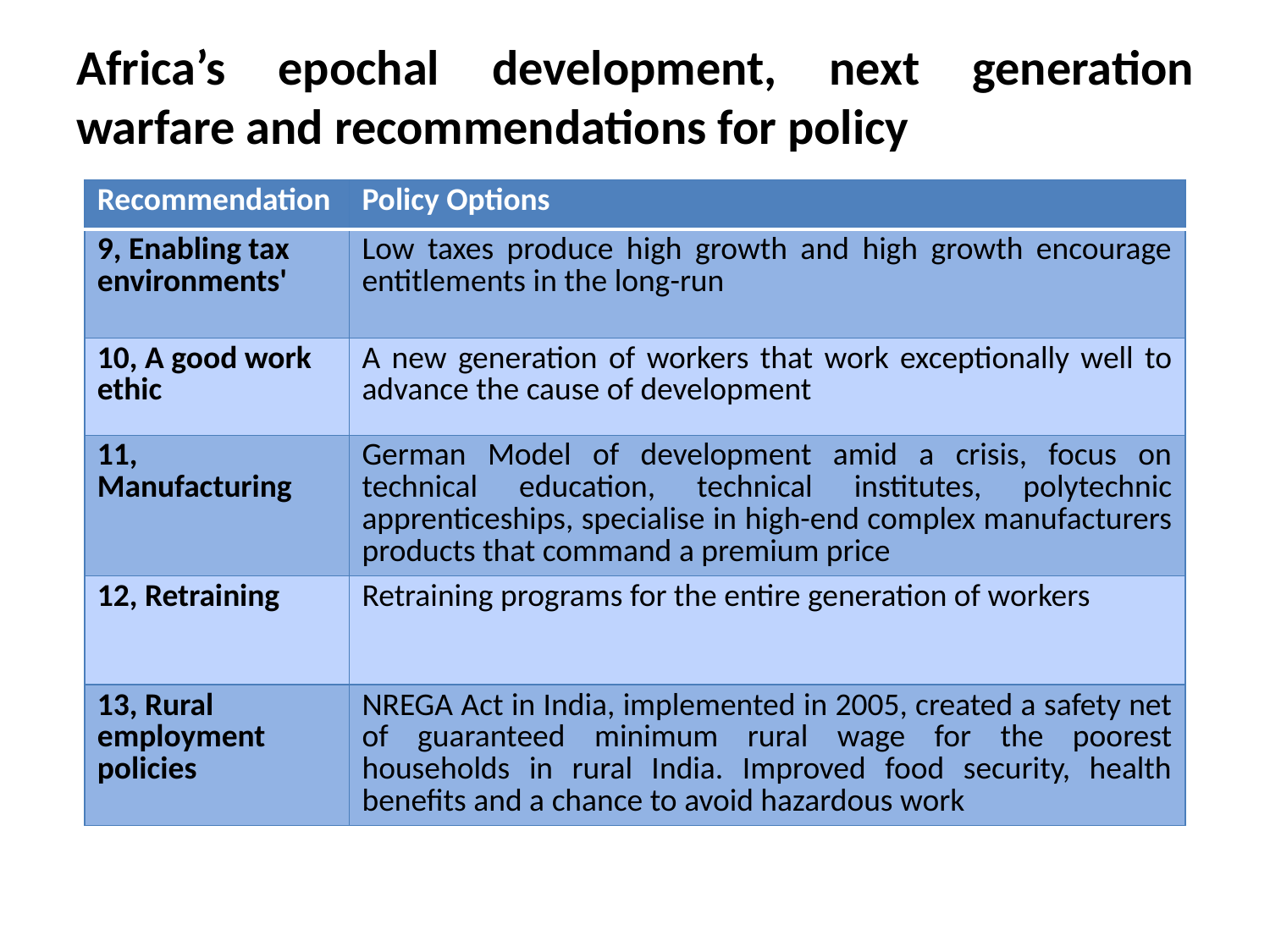

# Africa’s epochal development, next generation warfare and recommendations for policy
| Recommendation | Policy Options |
| --- | --- |
| 9, Enabling tax environments' | Low taxes produce high growth and high growth encourage entitlements in the long-run |
| 10, A good work ethic | A new generation of workers that work exceptionally well to advance the cause of development |
| 11, Manufacturing | German Model of development amid a crisis, focus on technical education, technical institutes, polytechnic apprenticeships, specialise in high-end complex manufacturers products that command a premium price |
| 12, Retraining | Retraining programs for the entire generation of workers |
| 13, Rural employment policies | NREGA Act in India, implemented in 2005, created a safety net of guaranteed minimum rural wage for the poorest households in rural India. Improved food security, health benefits and a chance to avoid hazardous work |